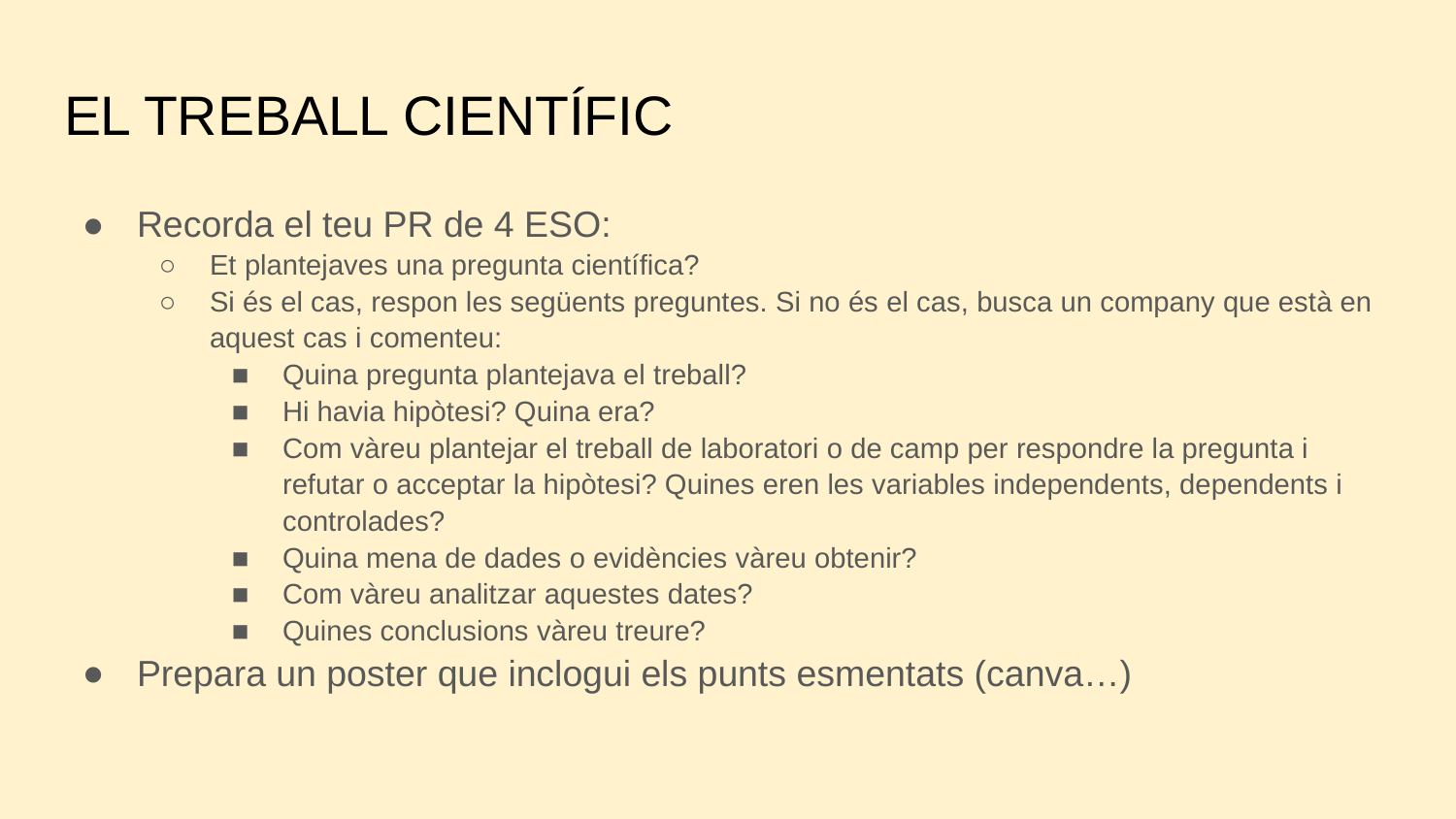

# EL TREBALL CIENTÍFIC
Recorda el teu PR de 4 ESO:
Et plantejaves una pregunta científica?
Si és el cas, respon les següents preguntes. Si no és el cas, busca un company que està en aquest cas i comenteu:
Quina pregunta plantejava el treball?
Hi havia hipòtesi? Quina era?
Com vàreu plantejar el treball de laboratori o de camp per respondre la pregunta i refutar o acceptar la hipòtesi? Quines eren les variables independents, dependents i controlades?
Quina mena de dades o evidències vàreu obtenir?
Com vàreu analitzar aquestes dates?
Quines conclusions vàreu treure?
Prepara un poster que inclogui els punts esmentats (canva…)